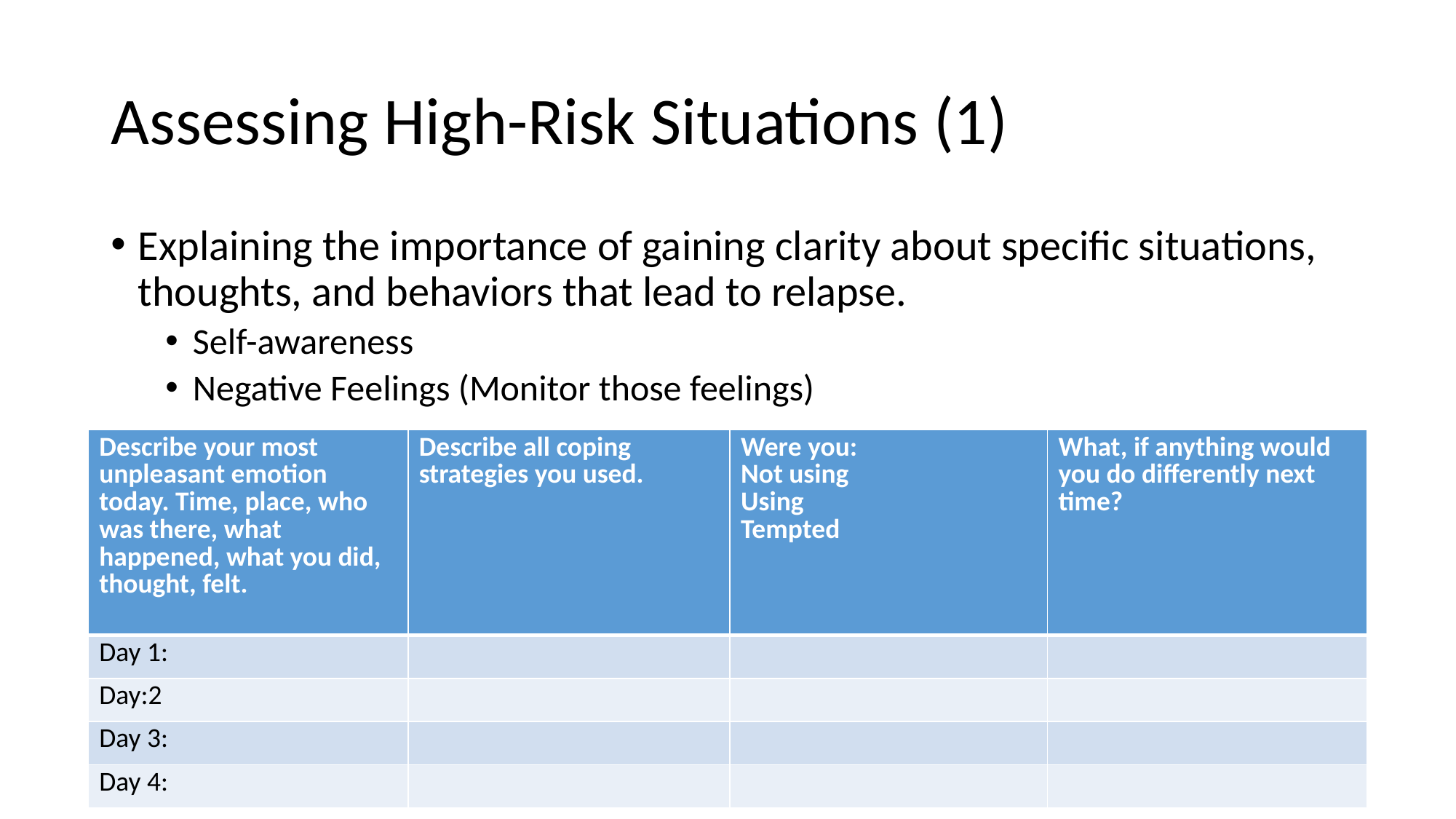

# Assessing High-Risk Situations (1)
Explaining the importance of gaining clarity about specific situations, thoughts, and behaviors that lead to relapse.
Self-awareness
Negative Feelings (Monitor those feelings)

| Describe your most unpleasant emotion today. Time, place, who was there, what happened, what you did, thought, felt. | Describe all coping strategies you used. | Were you: Not using Using Tempted | What, if anything would you do differently next time? |
| --- | --- | --- | --- |
| Day 1: |  |  |  |
| Day:2 |  |  |  |
| Day 3: |  |  |  |
| Day 4: |  |  |  |